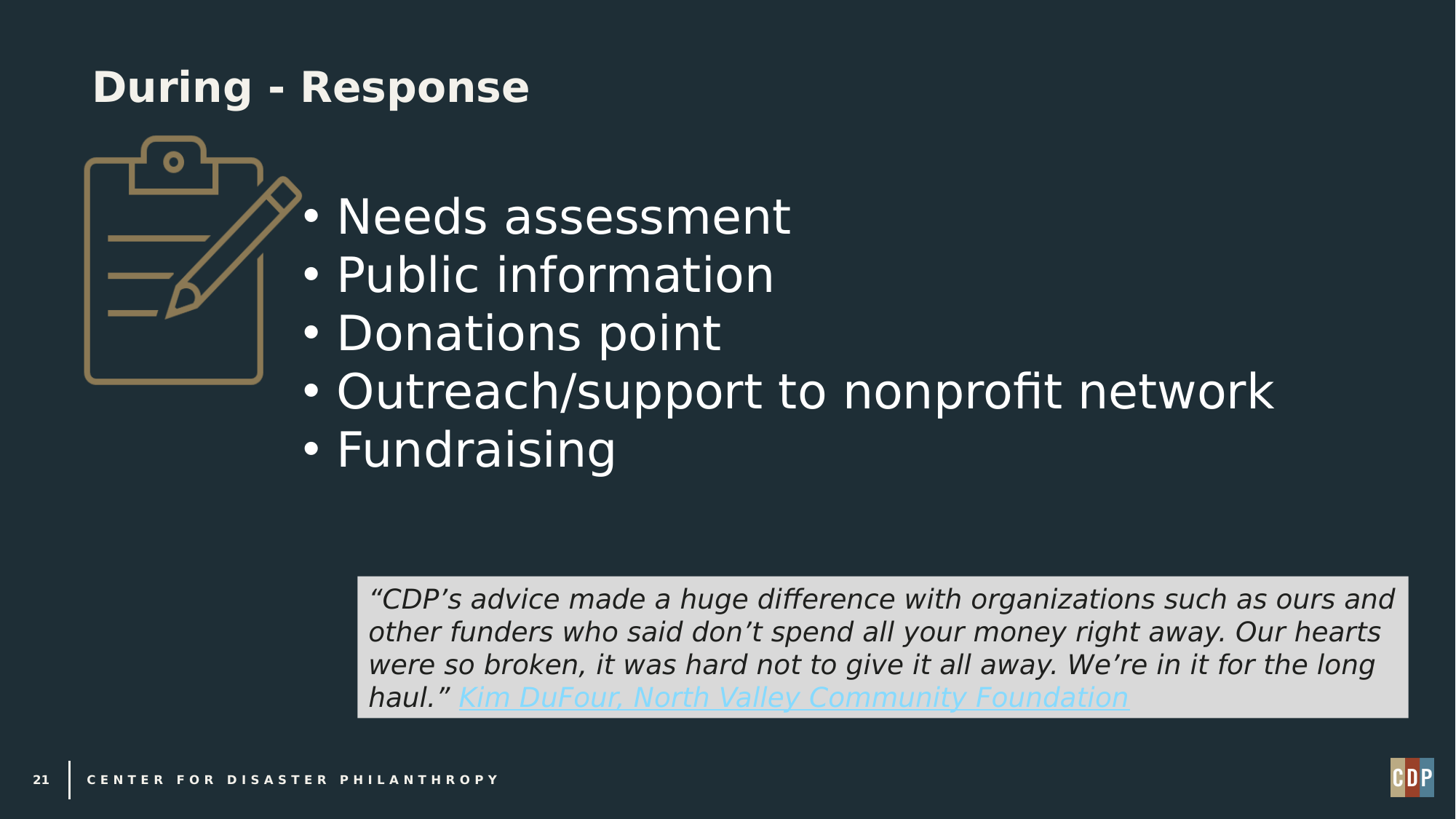

During - Response

Needs assessment
Public information
Donations point
Outreach/support to nonprofit network
Fundraising

“CDP’s advice made a huge difference with organizations such as ours and other funders who said don’t spend all your money right away. Our hearts were so broken, it was hard not to give it all away. We’re in it for the long haul.” Kim DuFour, North Valley Community Foundation